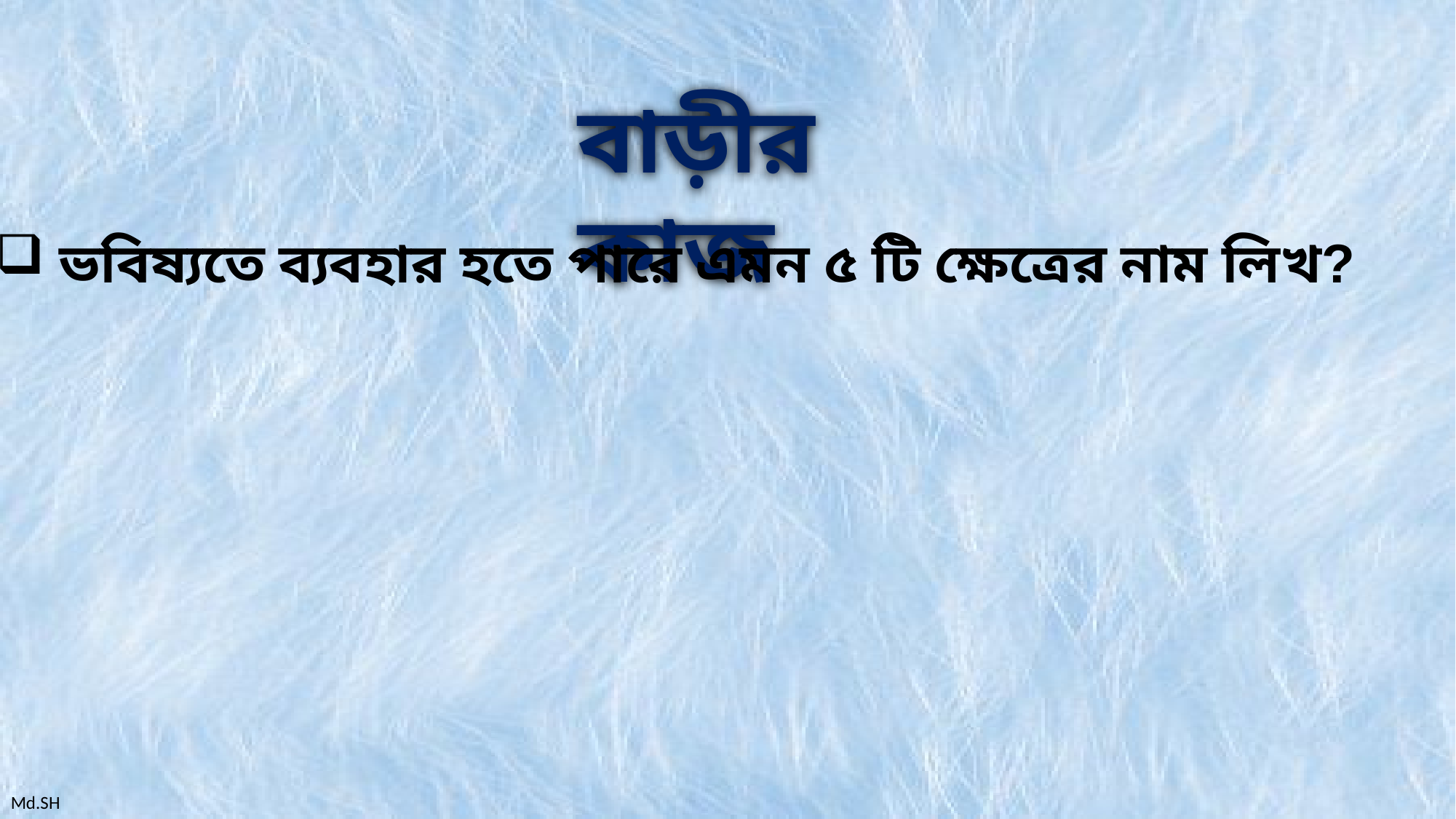

বাড়ীর কাজ
 ভবিষ্যতে ব্যবহার হতে পারে এমন ৫ টি ক্ষেত্রের নাম লিখ?